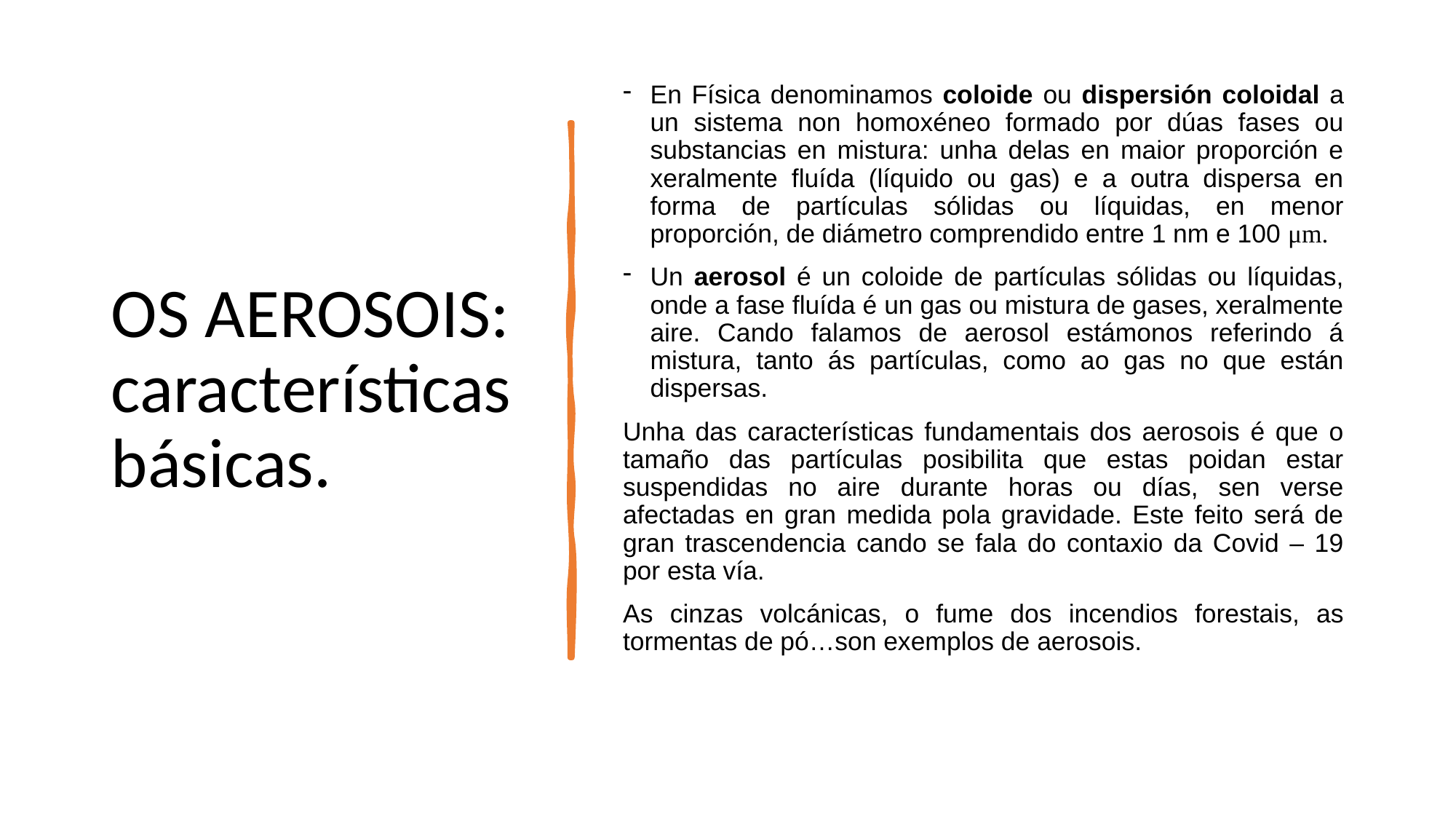

# OS AEROSOIS: características básicas.
En Física denominamos coloide ou dispersión coloidal a un sistema non homoxéneo formado por dúas fases ou substancias en mistura: unha delas en maior proporción e xeralmente fluída (líquido ou gas) e a outra dispersa en forma de partículas sólidas ou líquidas, en menor proporción, de diámetro comprendido entre 1 nm e 100 μm.
Un aerosol é un coloide de partículas sólidas ou líquidas, onde a fase fluída é un gas ou mistura de gases, xeralmente aire. Cando falamos de aerosol estámonos referindo á mistura, tanto ás partículas, como ao gas no que están dispersas.
Unha das características fundamentais dos aerosois é que o tamaño das partículas posibilita que estas poidan estar suspendidas no aire durante horas ou días, sen verse afectadas en gran medida pola gravidade. Este feito será de gran trascendencia cando se fala do contaxio da Covid – 19 por esta vía.
As cinzas volcánicas, o fume dos incendios forestais, as tormentas de pó…son exemplos de aerosois.